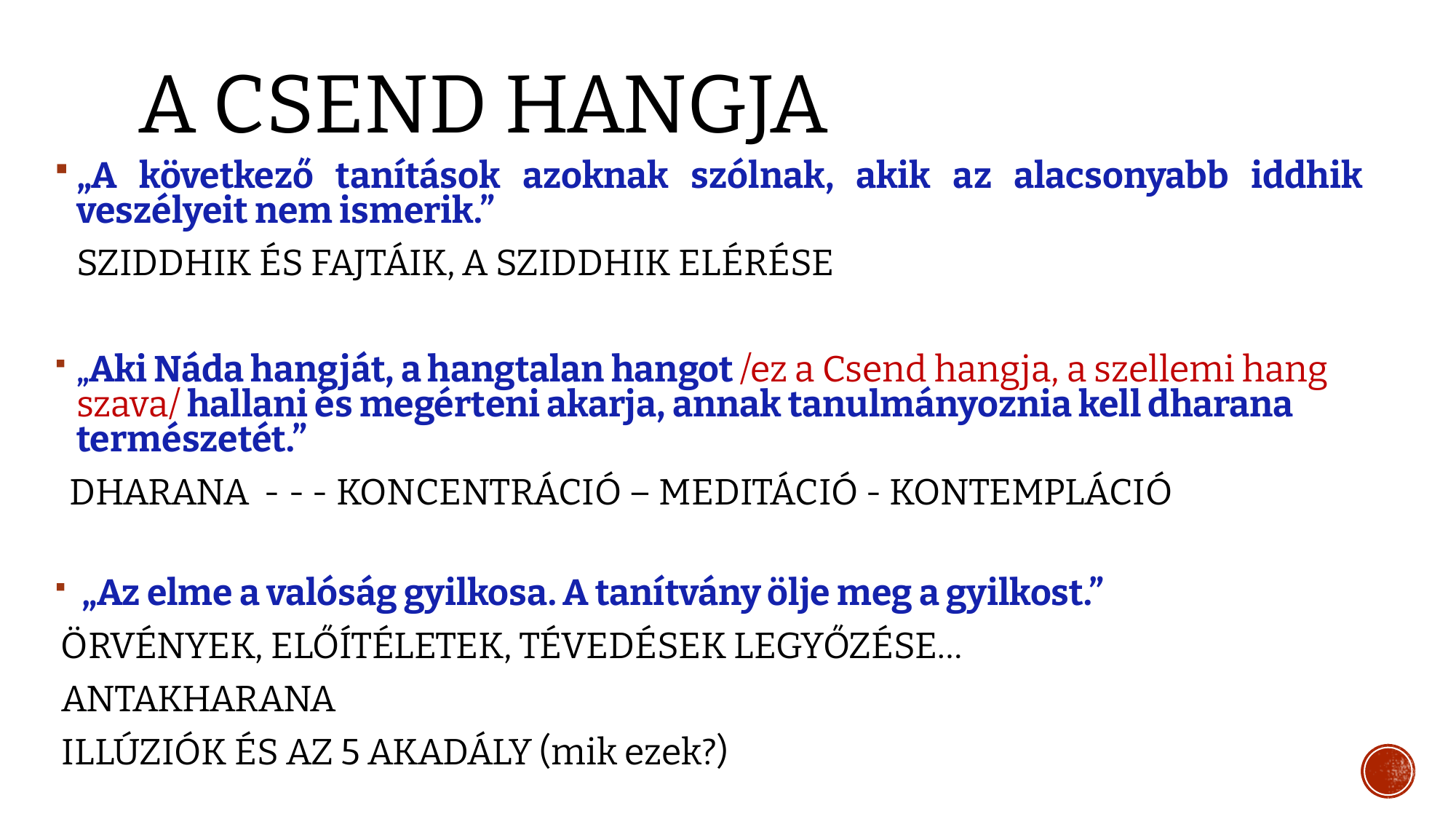

# A Csend hangja
„A következő tanítások azoknak szólnak, akik az alacsonyabb iddhik veszélyeit nem ismerik.”
   SZIDDHIK ÉS FAJTÁIK, A SZIDDHIK ELÉRÉSE

„Aki Náda hangját, a hangtalan hangot /ez a Csend hangja, a szellemi hang szava/ hallani és megérteni akarja, annak tanulmányoznia kell dharana természetét.”
  DHARANA  - - - KONCENTRÁCIÓ – MEDITÁCIÓ - KONTEMPLÁCIÓ

 „Az elme a valóság gyilkosa. A tanítvány ölje meg a gyilkost.”
 ÖRVÉNYEK, ELŐÍTÉLETEK, TÉVEDÉSEK LEGYŐZÉSE…
 ANTAKHARANA
 ILLÚZIÓK ÉS AZ 5 AKADÁLY (mik ezek?)